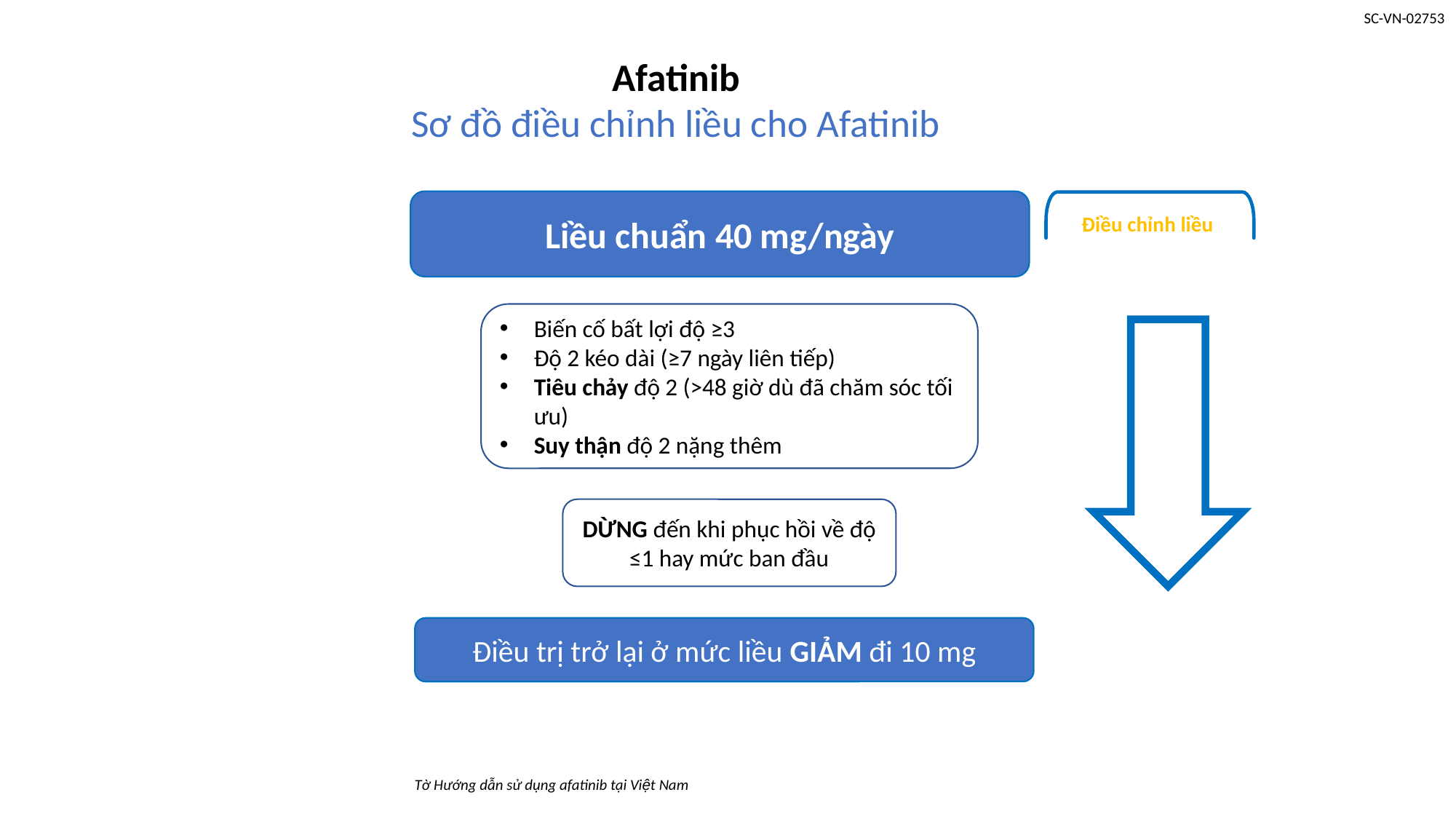

# Afatinib Sơ đồ điều chỉnh liều cho Afatinib
Liều chuẩn 40 mg/ngày
Điều chỉnh liều
Biến cố bất lợi độ ≥3
Độ 2 kéo dài (≥7 ngày liên tiếp)
Tiêu chảy độ 2 (>48 giờ dù đã chăm sóc tối ưu)
Suy thận độ 2 nặng thêm

DỪNG đến khi phục hồi về độ ≤1 hay mức ban đầu
Điều trị trở lại ở mức liều GIẢM đi 10 mg
Tờ Hướng dẫn sử dụng afatinib tại Việt Nam